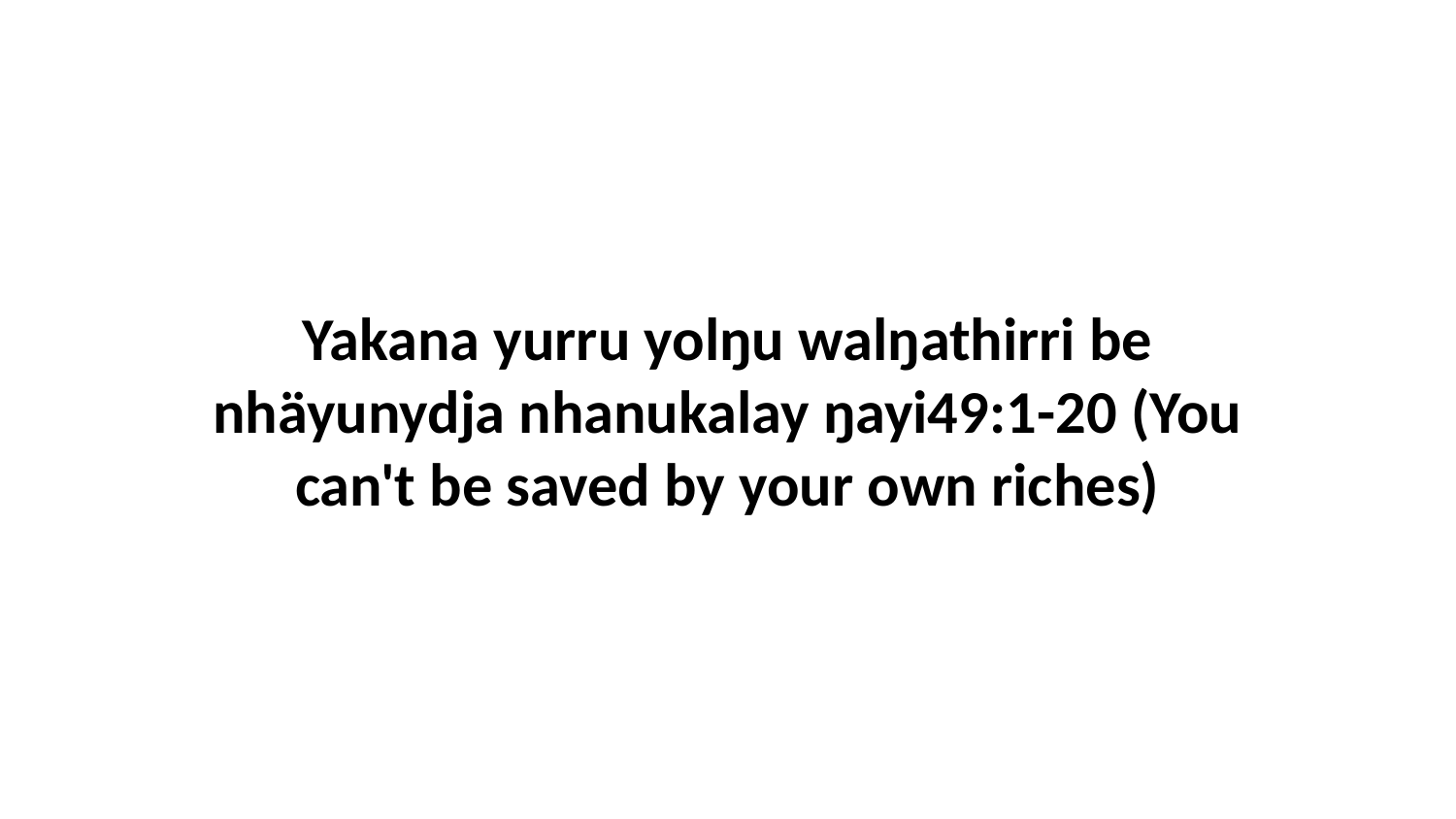

Yakana yurru yolŋu walŋathirri be nhäyunydja nhanukalay ŋayi49:1-20 (You can't be saved by your own riches)